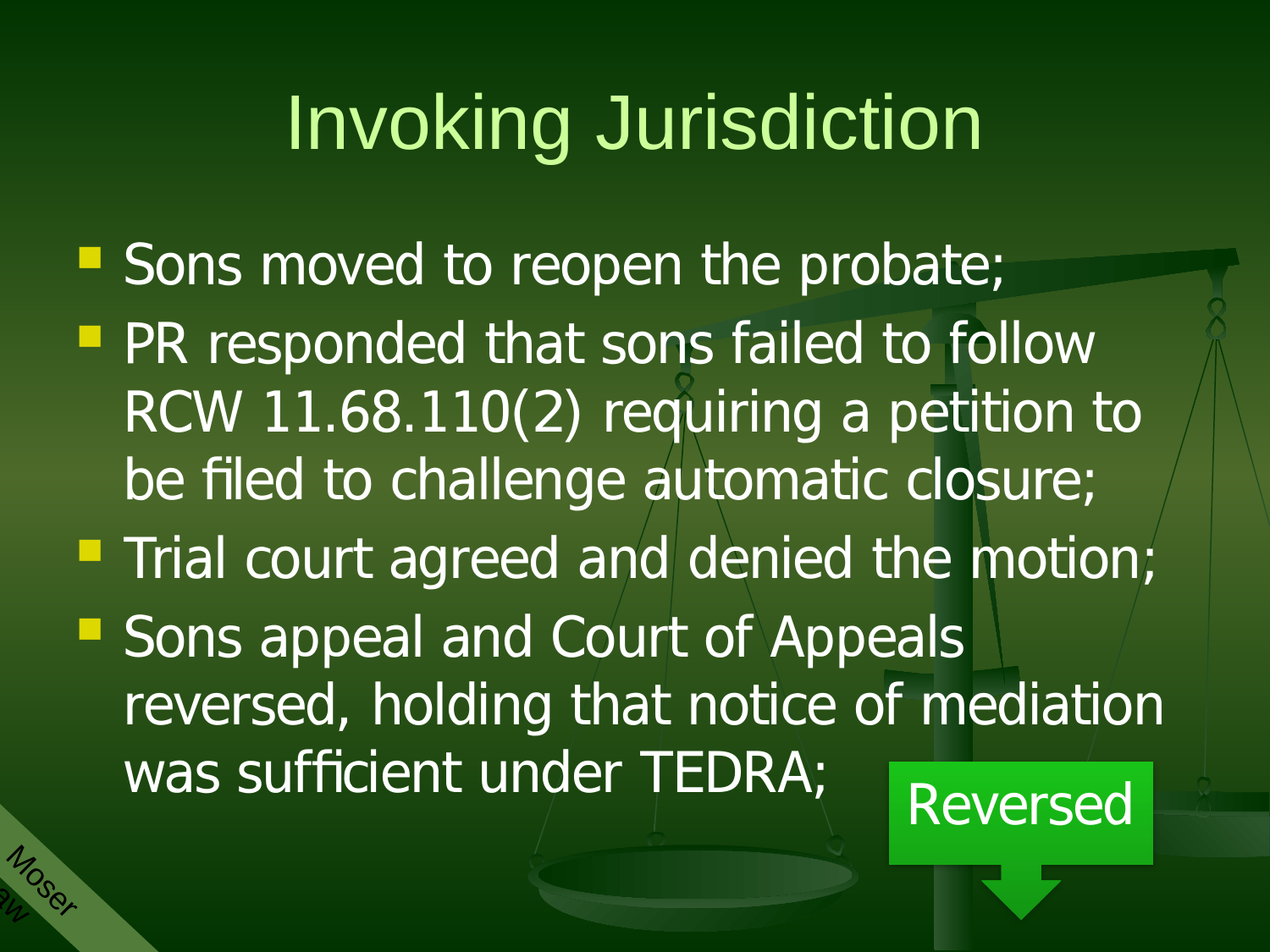

# Invoking Jurisdiction
Sons moved to reopen the probate;
PR responded that sons failed to follow RCW 11.68.110(2) requiring a petition to be filed to challenge automatic closure;
Trial court agreed and denied the motion;
Sons appeal and Court of Appeals reversed, holding that notice of mediation was sufficient under TEDRA;
Reversed